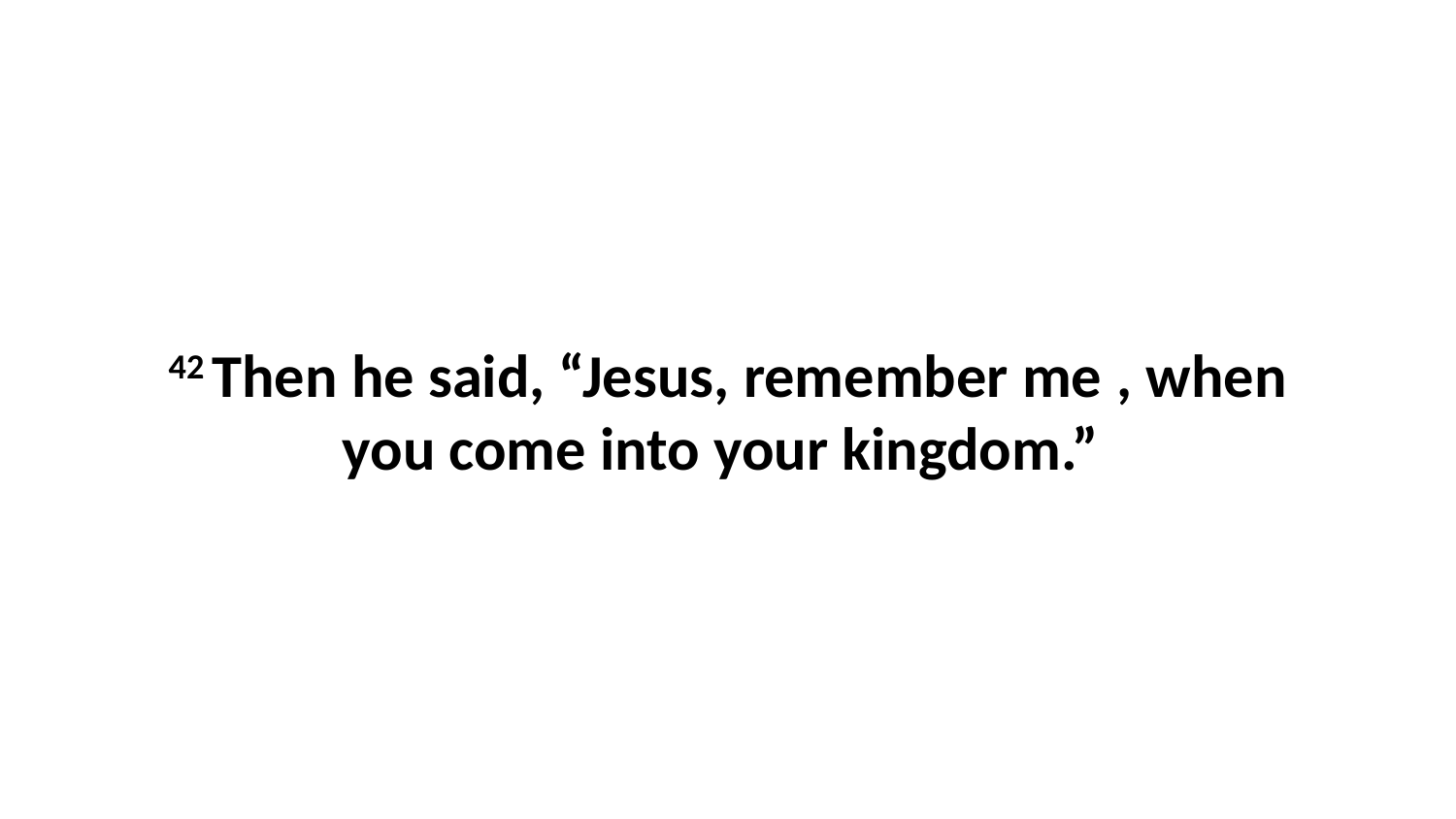

42 Then he said, “Jesus, remember me , when you come into your kingdom.”